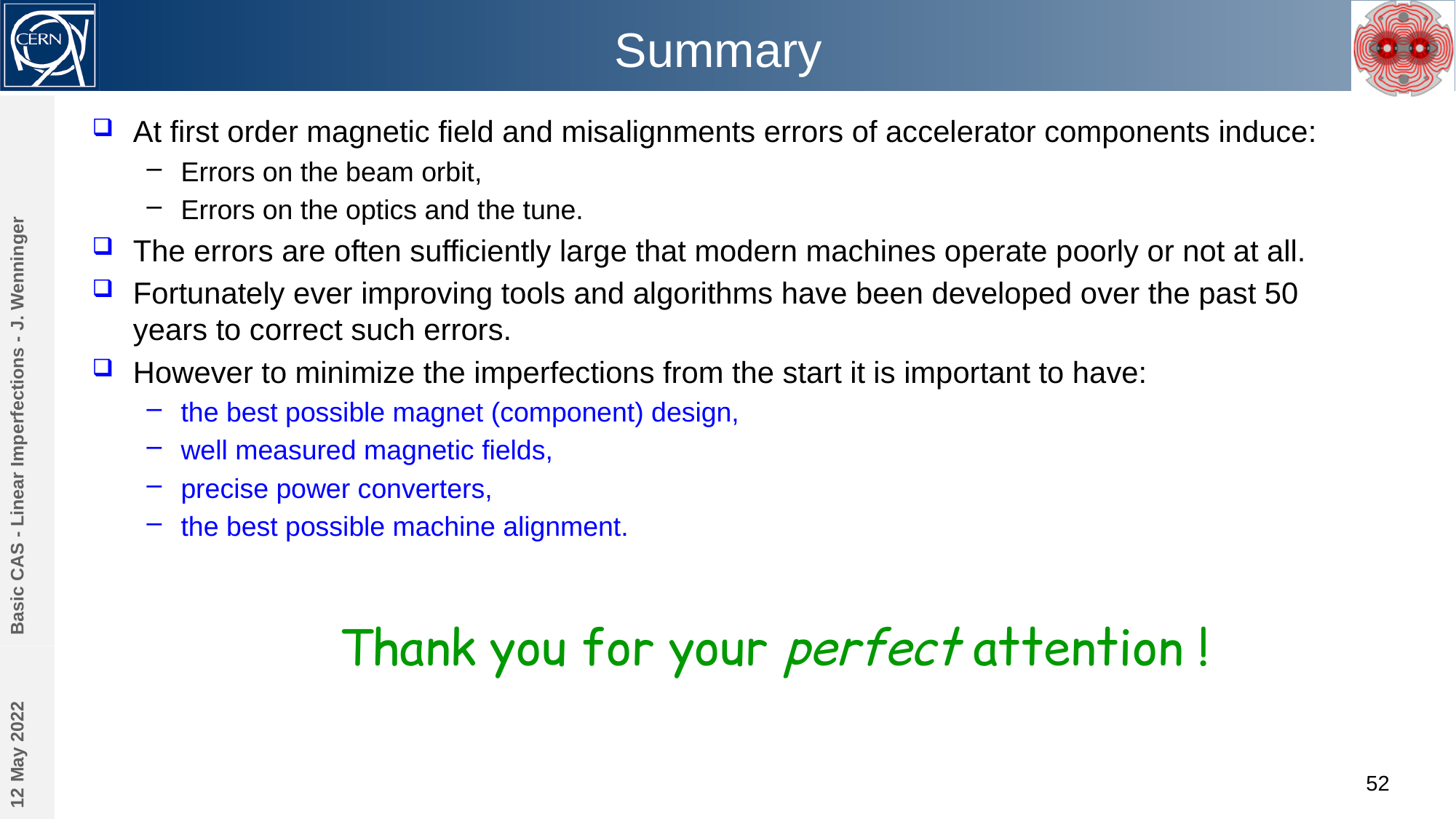

# Summary
At first order magnetic field and misalignments errors of accelerator components induce:
Errors on the beam orbit,
Errors on the optics and the tune.
The errors are often sufficiently large that modern machines operate poorly or not at all.
Fortunately ever improving tools and algorithms have been developed over the past 50 years to correct such errors.
However to minimize the imperfections from the start it is important to have:
the best possible magnet (component) design,
well measured magnetic fields,
precise power converters,
the best possible machine alignment.

Basic CAS - Linear Imperfections - J. Wenninger
Thank you for your perfect attention !
12 May 2022
52